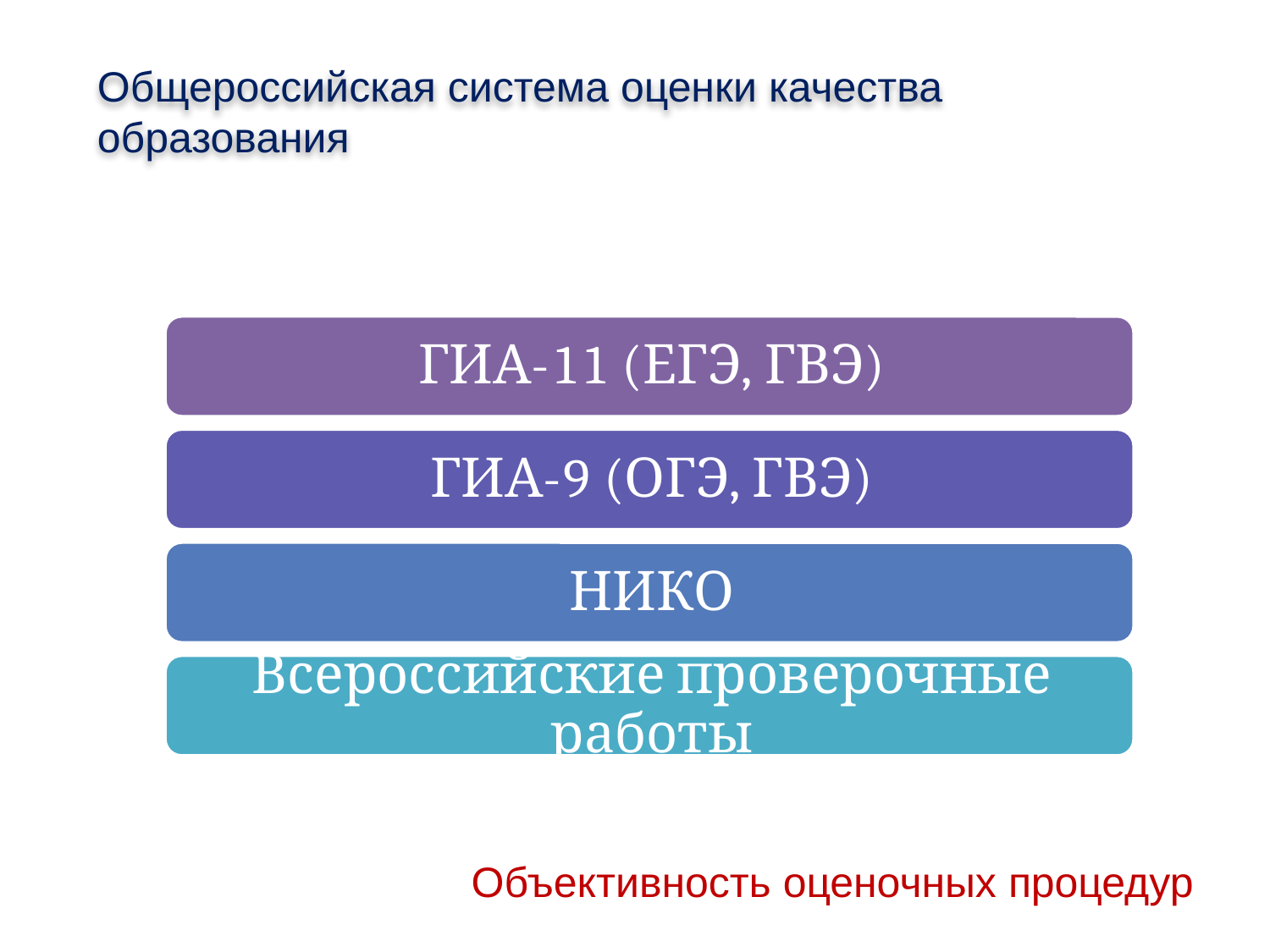

Общероссийская система оценки качества образования
ГИА-11 (ЕГЭ, ГВЭ)
ГИА-9 (ОГЭ, ГВЭ)
НИКО
Всероссийские проверочные работы

Объективность оценочных процедур